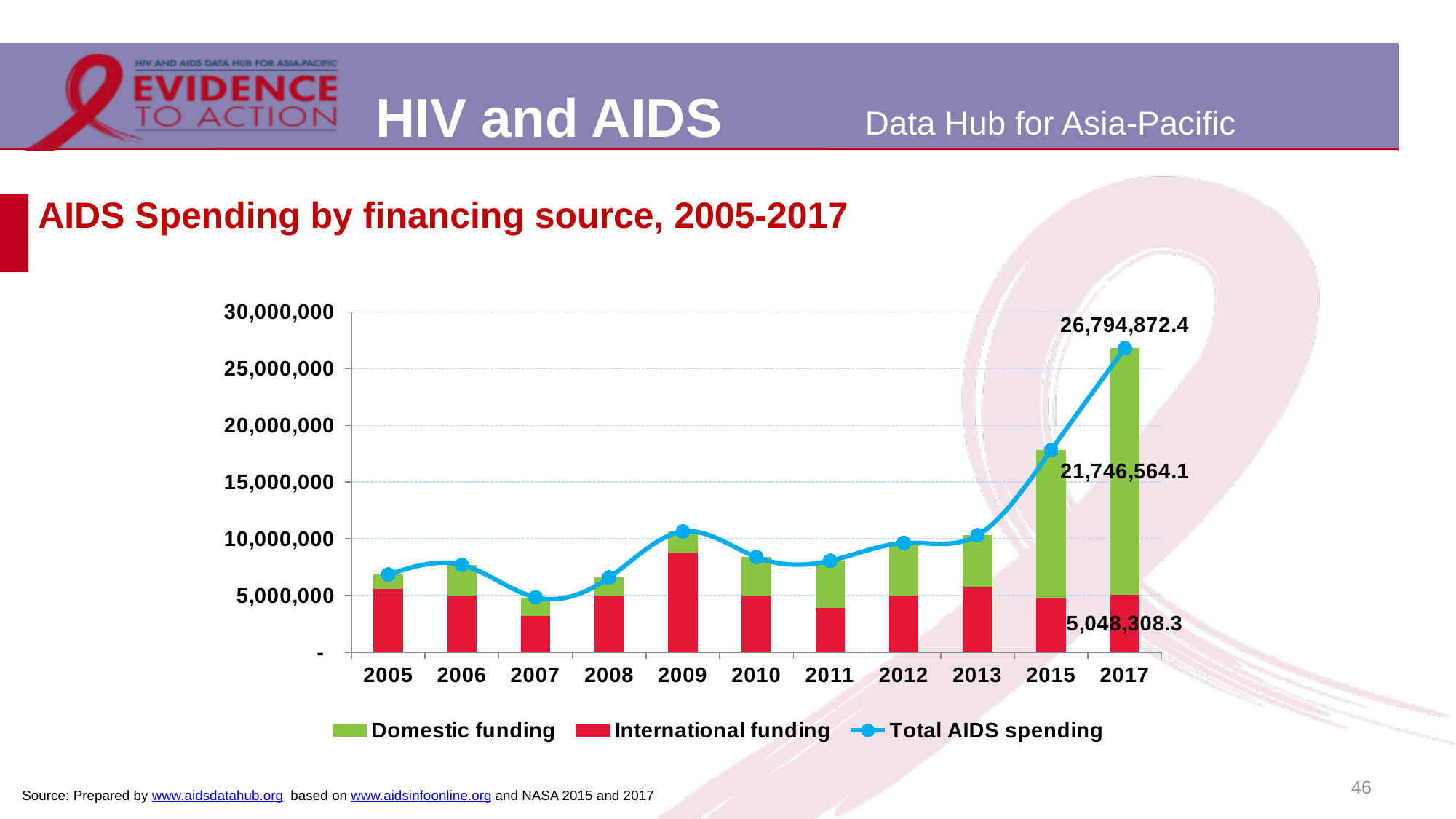

# AIDS Spending by financing source, 2005-2017

### Chart

| Category | International funding | Domestic funding | Total AIDS spending |
|---|---|---|---|
| 2005 | 5547308.014 | 1294357.648 | 6841665.5 |
| 2006 | 5023260.364 | 2662864.274 | 7686124.5 |
| 2007 | 3209299.766 | 1617667.34 | 4826967.0 |
| 2008 | 4899206.653 | 1677636.995 | 6576843.5 |
| 2009 | 8763309.289 | 1870623.735 | 10633933.0 |
| 2010 | 5002719.729 | 3372467.084 | 8375187.0 |
| 2011 | 3872142.361 | 4181054.505 | 8053197.0 |
| 2012 | 4964855.094 | 4654505.013 | 9619360.0 |
| 2013 | 5778804.677 | 4522802.768 | 10301607.0 |
| 2015 | 4776277.25 | 13032124.94 | 17808402.0 |
| 2017 | 5048308.294736842 | 21746564.10526316 | 26794872.4 |
46
Source: Prepared by www.aidsdatahub.org  based on www.aidsinfoonline.org and NASA 2015 and 2017